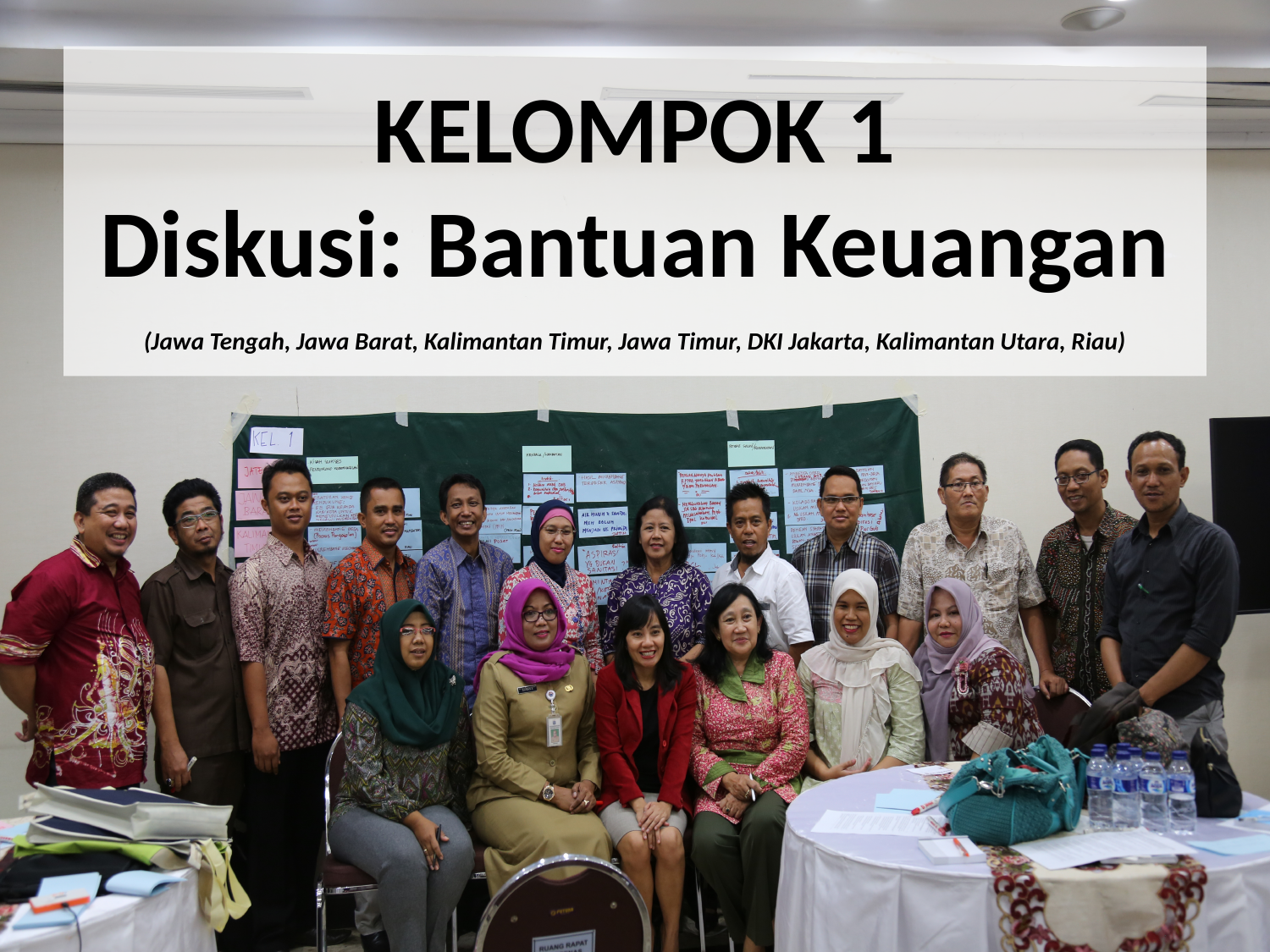

# KELOMPOK 1 Diskusi: Bantuan Keuangan (Jawa Tengah, Jawa Barat, Kalimantan Timur, Jawa Timur, DKI Jakarta, Kalimantan Utara, Riau)